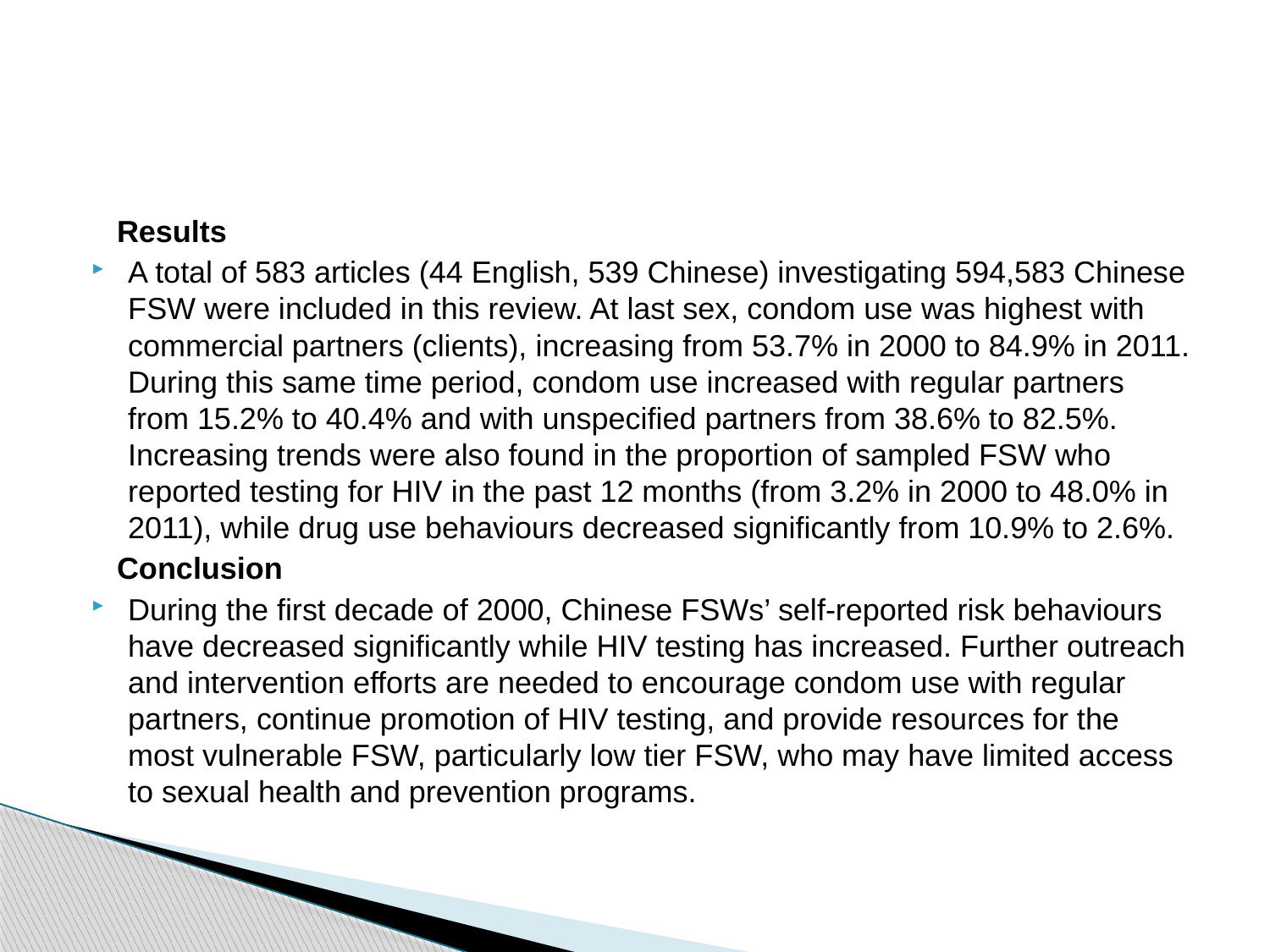

#
   Results
A total of 583 articles (44 English, 539 Chinese) investigating 594,583 Chinese FSW were included in this review. At last sex, condom use was highest with commercial partners (clients), increasing from 53.7% in 2000 to 84.9% in 2011. During this same time period, condom use increased with regular partners from 15.2% to 40.4% and with unspecified partners from 38.6% to 82.5%. Increasing trends were also found in the proportion of sampled FSW who reported testing for HIV in the past 12 months (from 3.2% in 2000 to 48.0% in 2011), while drug use behaviours decreased significantly from 10.9% to 2.6%.
   Conclusion
During the first decade of 2000, Chinese FSWs’ self-reported risk behaviours have decreased significantly while HIV testing has increased. Further outreach and intervention efforts are needed to encourage condom use with regular partners, continue promotion of HIV testing, and provide resources for the most vulnerable FSW, particularly low tier FSW, who may have limited access to sexual health and prevention programs.